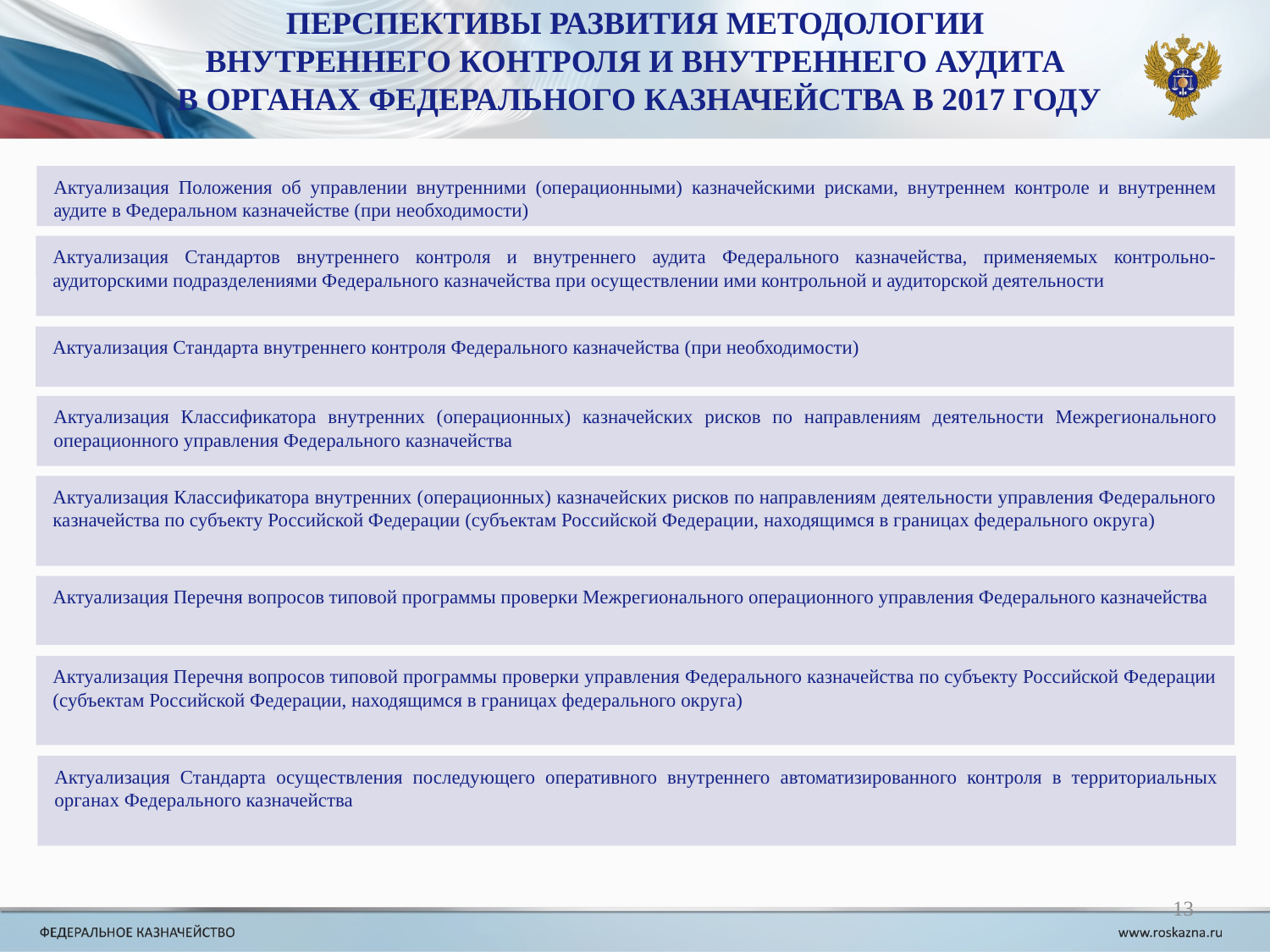

Перспективы развития методологии
внутреннего контроля и внутреннего аудита
в органах федерального казначейства В 2017 ГОДУ
Актуализация Положения об управлении внутренними (операционными) казначейскими рисками, внутреннем контроле и внутреннем аудите в Федеральном казначействе (при необходимости)
Утверждение Стандарта управления внутренними (операционными) казначейскими рисками в Федеральном казначействе
Актуализация Стандартов внутреннего контроля и внутреннего аудита Федерального казначейства, применяемых контрольно-аудиторскими подразделениями Федерального казначейства при осуществлении ими контрольной и аудиторской деятельности
Актуализация Стандарта внутреннего контроля Федерального казначейства (при необходимости)
Актуализация Классификатора внутренних (операционных) казначейских рисков по направлениям деятельности Межрегионального операционного управления Федерального казначейства
Актуализация Классификатора внутренних (операционных) казначейских рисков по направлениям деятельности управления Федерального казначейства по субъекту Российской Федерации (субъектам Российской Федерации, находящимся в границах федерального округа)
Актуализация Перечня вопросов типовой программы проверки Межрегионального операционного управления Федерального казначейства
Актуализация Перечня вопросов типовой программы проверки управления Федерального казначейства по субъекту Российской Федерации (субъектам Российской Федерации, находящимся в границах федерального округа)
Актуализация Стандарта осуществления последующего оперативного внутреннего автоматизированного контроля в территориальных органах Федерального казначейства
13